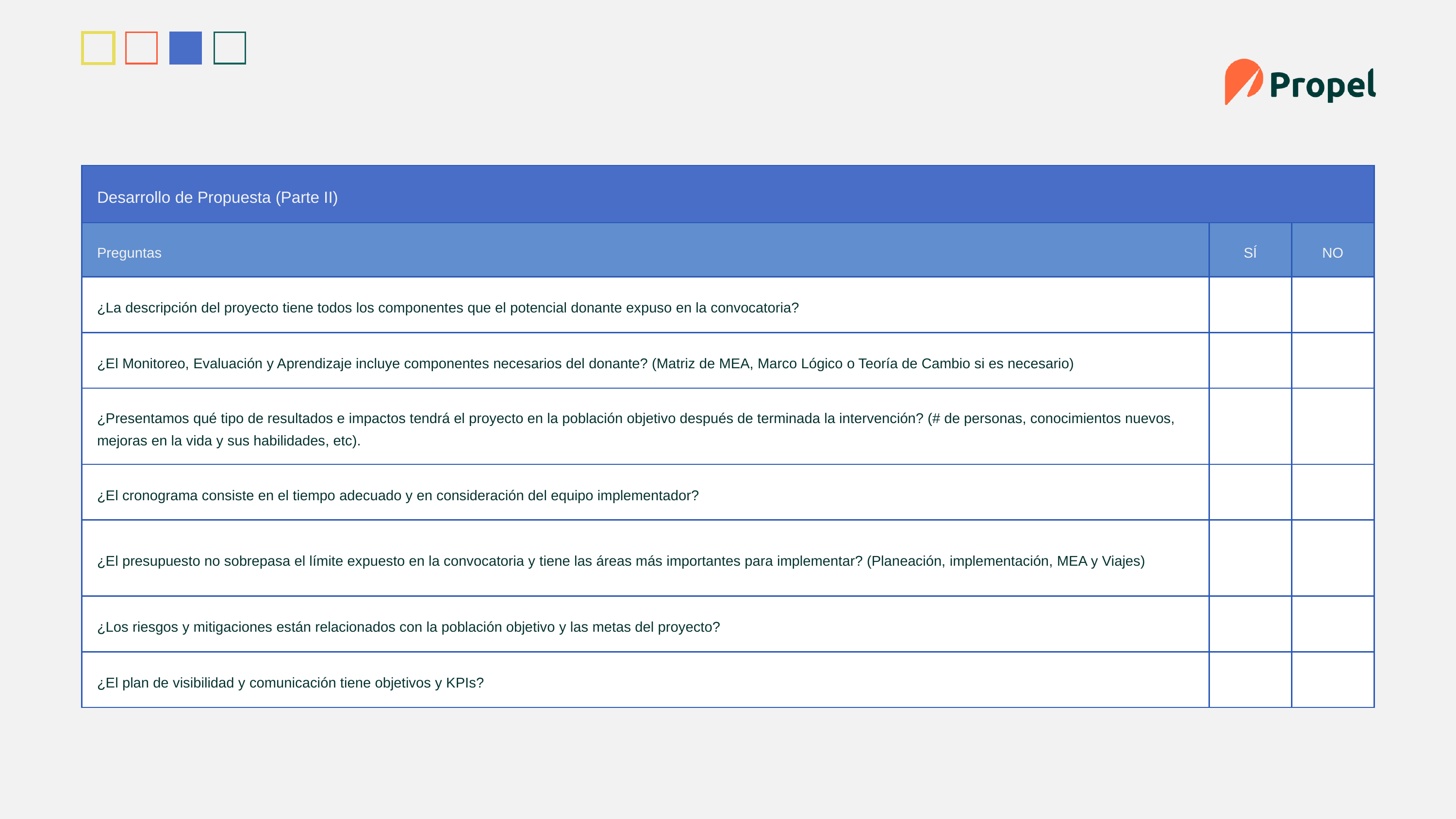

3

| Desarrollo de Propuesta (Parte II) |  |  |
| --- | --- | --- |
| Preguntas | SÍ | NO |
| ¿La descripción del proyecto tiene todos los componentes que el potencial donante expuso en la convocatoria? |  |  |
| ¿El Monitoreo, Evaluación y Aprendizaje incluye componentes necesarios del donante? (Matriz de MEA, Marco Lógico o Teoría de Cambio si es necesario) |  |  |
| ¿Presentamos qué tipo de resultados e impactos tendrá el proyecto en la población objetivo después de terminada la intervención? (# de personas, conocimientos nuevos, mejoras en la vida y sus habilidades, etc). |  |  |
| ¿El cronograma consiste en el tiempo adecuado y en consideración del equipo implementador? |  |  |
| ¿El presupuesto no sobrepasa el límite expuesto en la convocatoria y tiene las áreas más importantes para implementar? (Planeación, implementación, MEA y Viajes) |  |  |
| ¿Los riesgos y mitigaciones están relacionados con la población objetivo y las metas del proyecto? |  |  |
| ¿El plan de visibilidad y comunicación tiene objetivos y KPIs? |  |  |